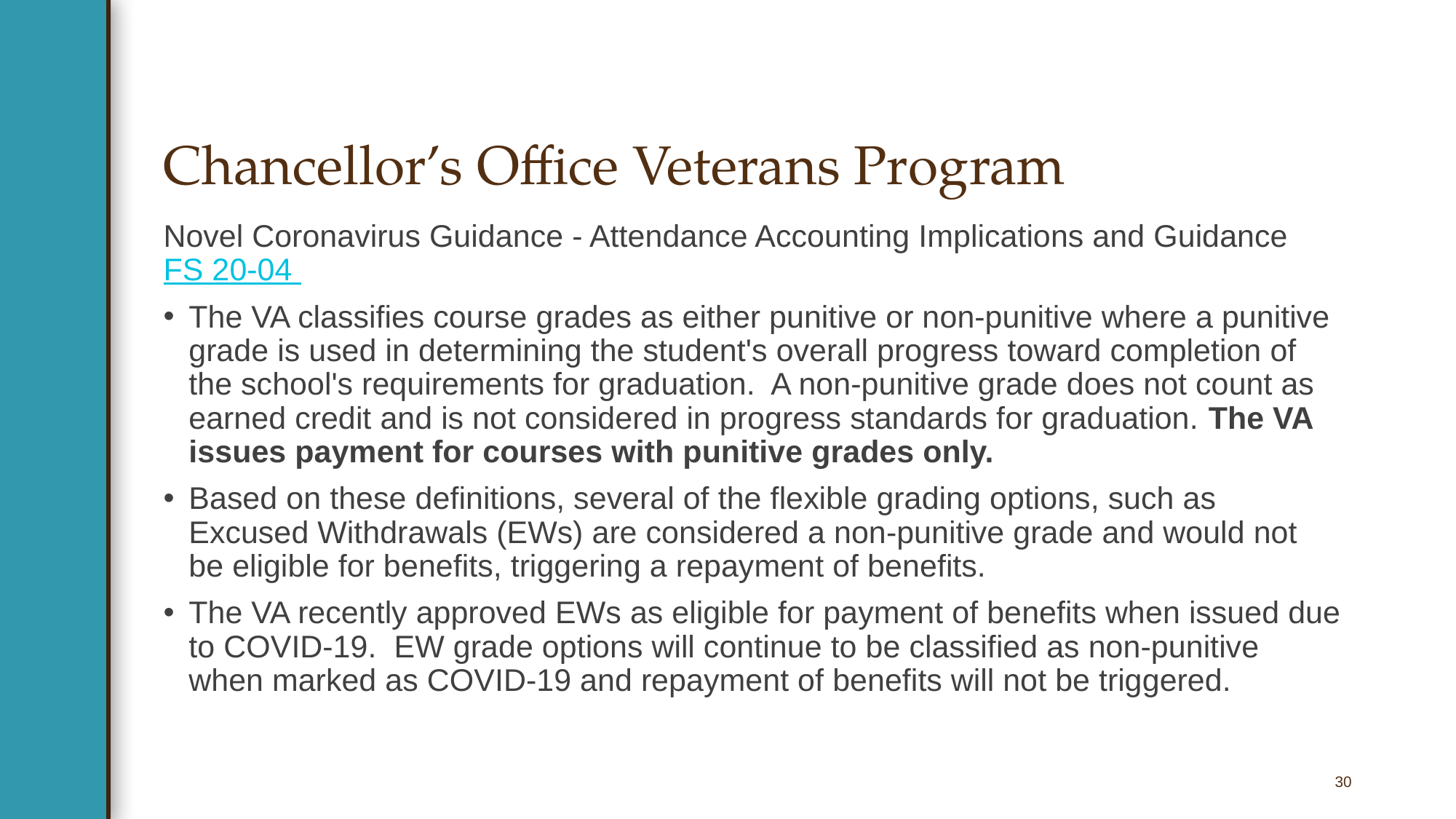

# Chancellor’s Office Veterans Program
Novel Coronavirus Guidance - Attendance Accounting Implications and Guidance FS 20-04
The VA classifies course grades as either punitive or non-punitive where a punitive grade is used in determining the student's overall progress toward completion of the school's requirements for graduation.  A non-punitive grade does not count as earned credit and is not considered in progress standards for graduation. The VA issues payment for courses with punitive grades only.
Based on these definitions, several of the flexible grading options, such as Excused Withdrawals (EWs) are considered a non-punitive grade and would not be eligible for benefits, triggering a repayment of benefits.
The VA recently approved EWs as eligible for payment of benefits when issued due to COVID-19.  EW grade options will continue to be classified as non-punitive when marked as COVID-19 and repayment of benefits will not be triggered.